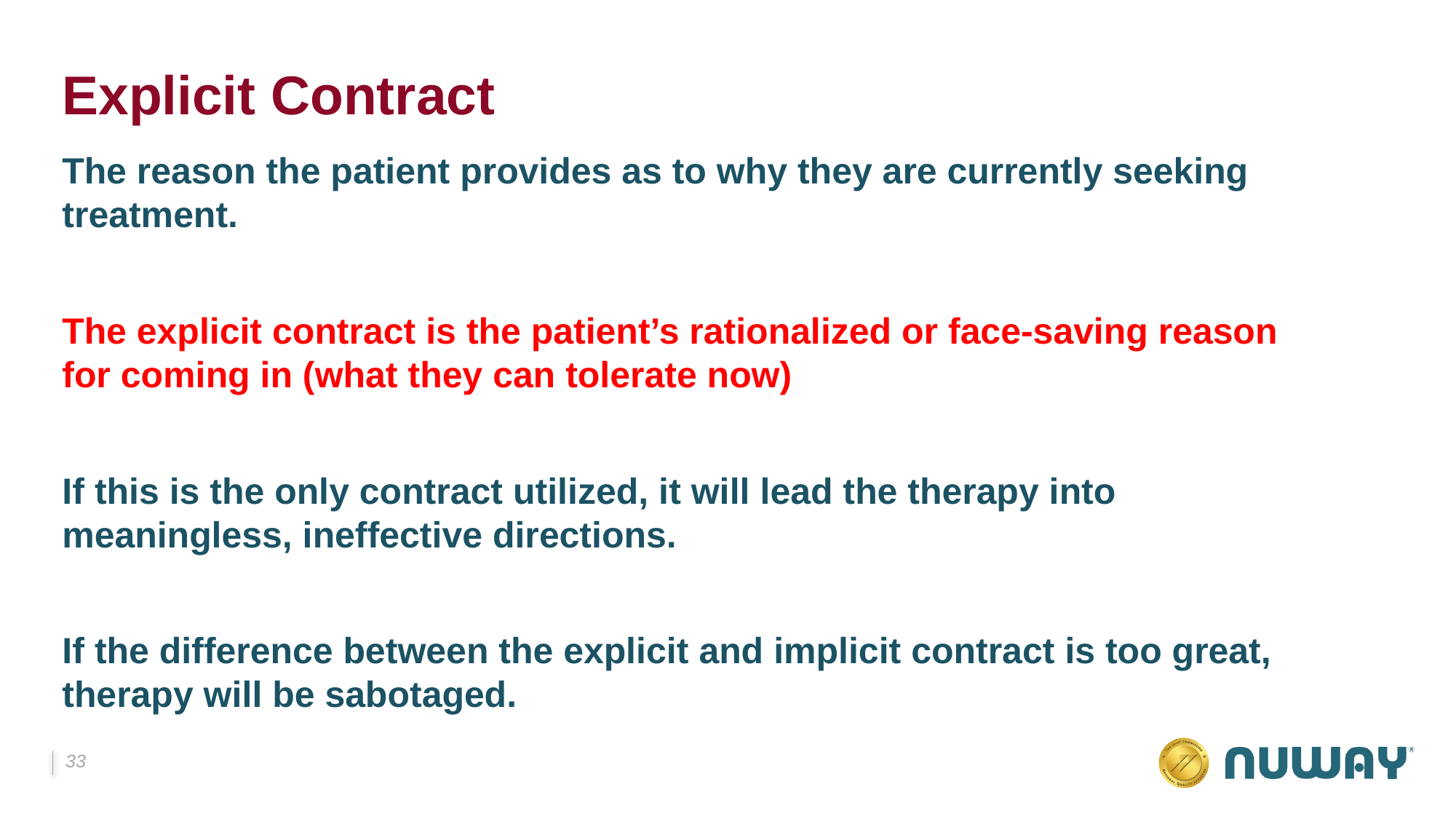

# Explicit Contract
The reason the patient provides as to why they are currently seeking treatment.

The explicit contract is the patient’s rationalized or face-saving reason for coming in (what they can tolerate now)

If this is the only contract utilized, it will lead the therapy into meaningless, ineffective directions.

If the difference between the explicit and implicit contract is too great, therapy will be sabotaged.